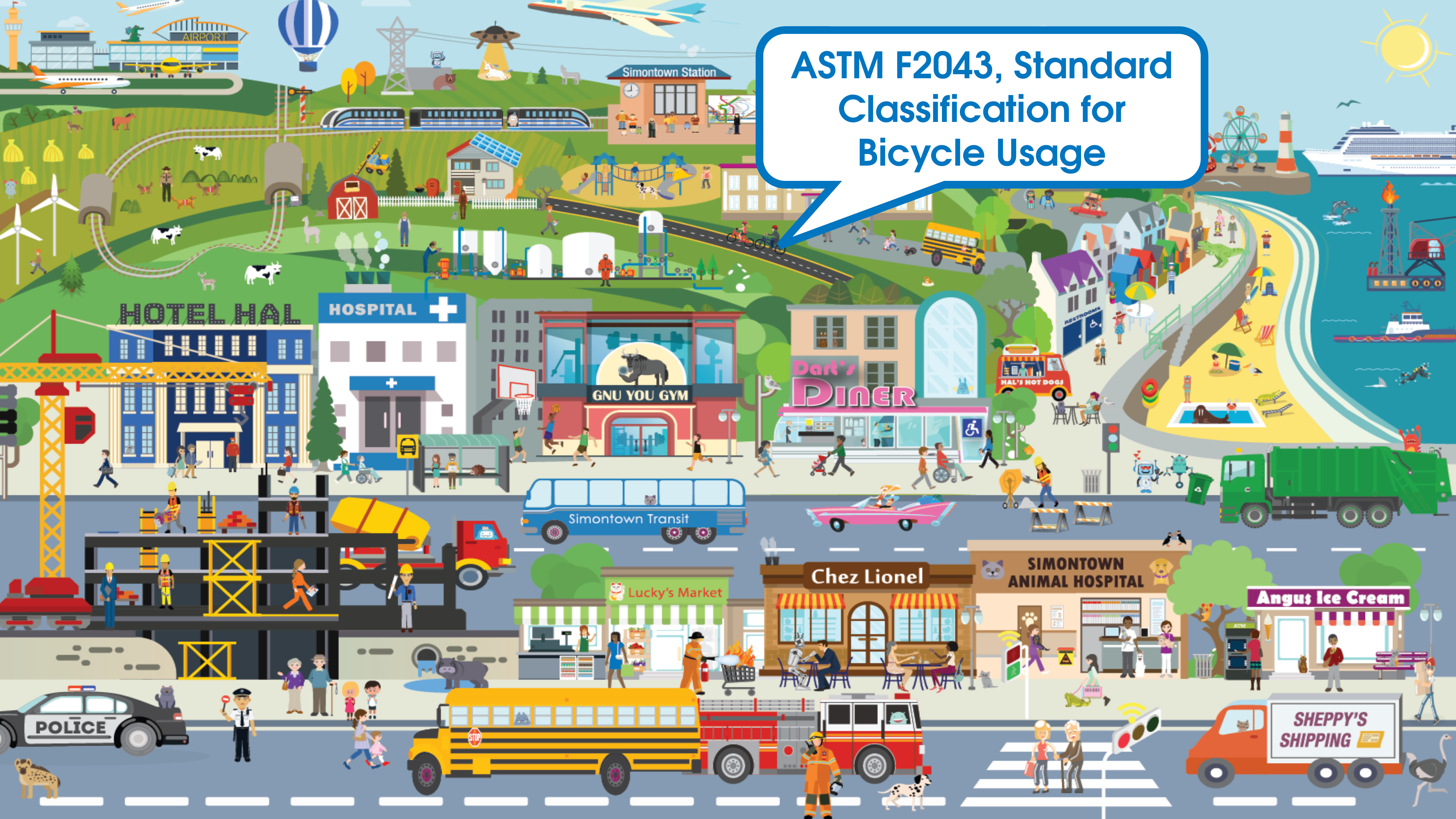

ASTM F2043, Standard Classification for Bicycle Usage